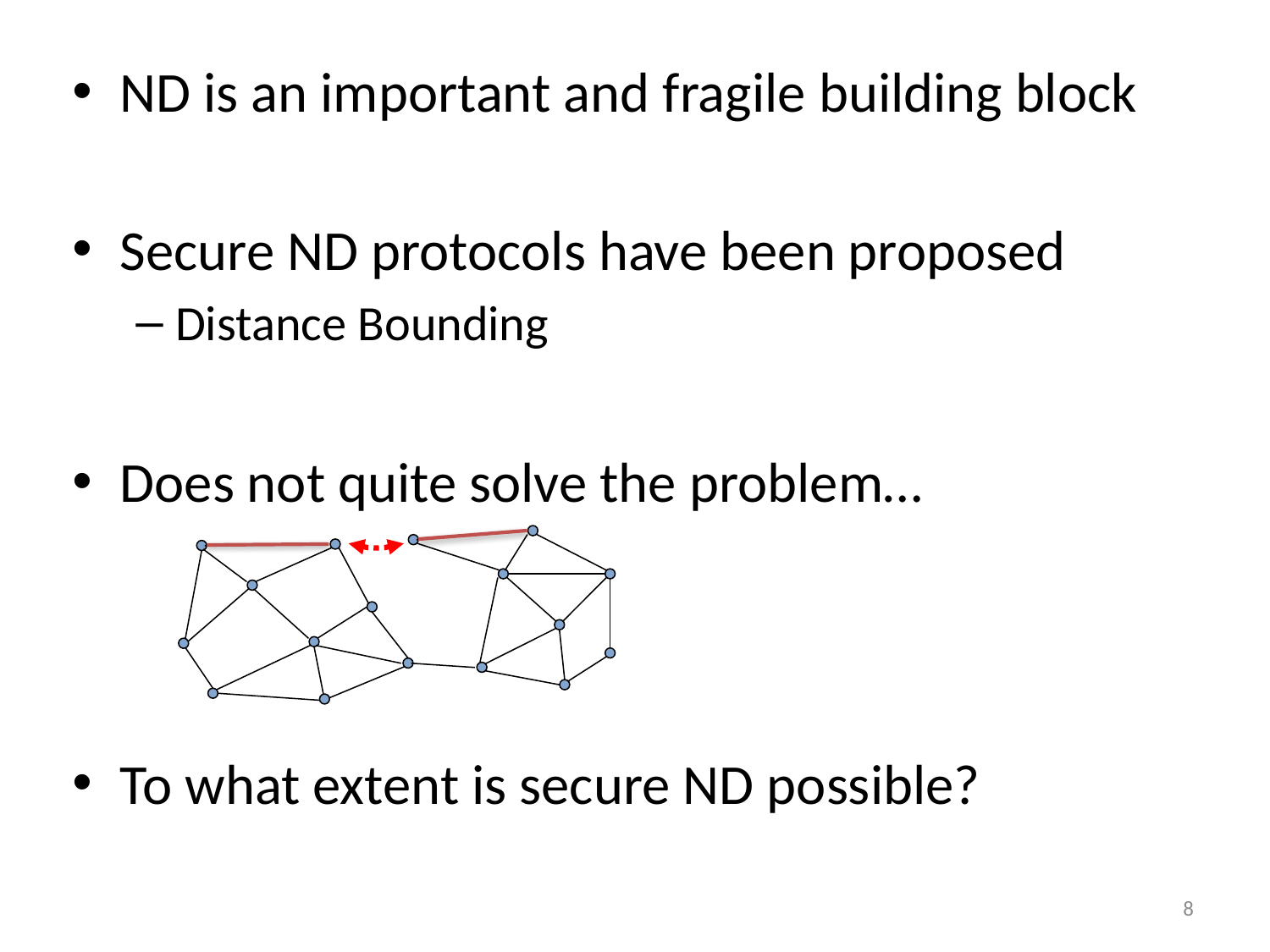

ND is an important and fragile building block

Secure ND protocols have been proposed
Distance Bounding

Does not quite solve the problem…

To what extent is secure ND possible?

8